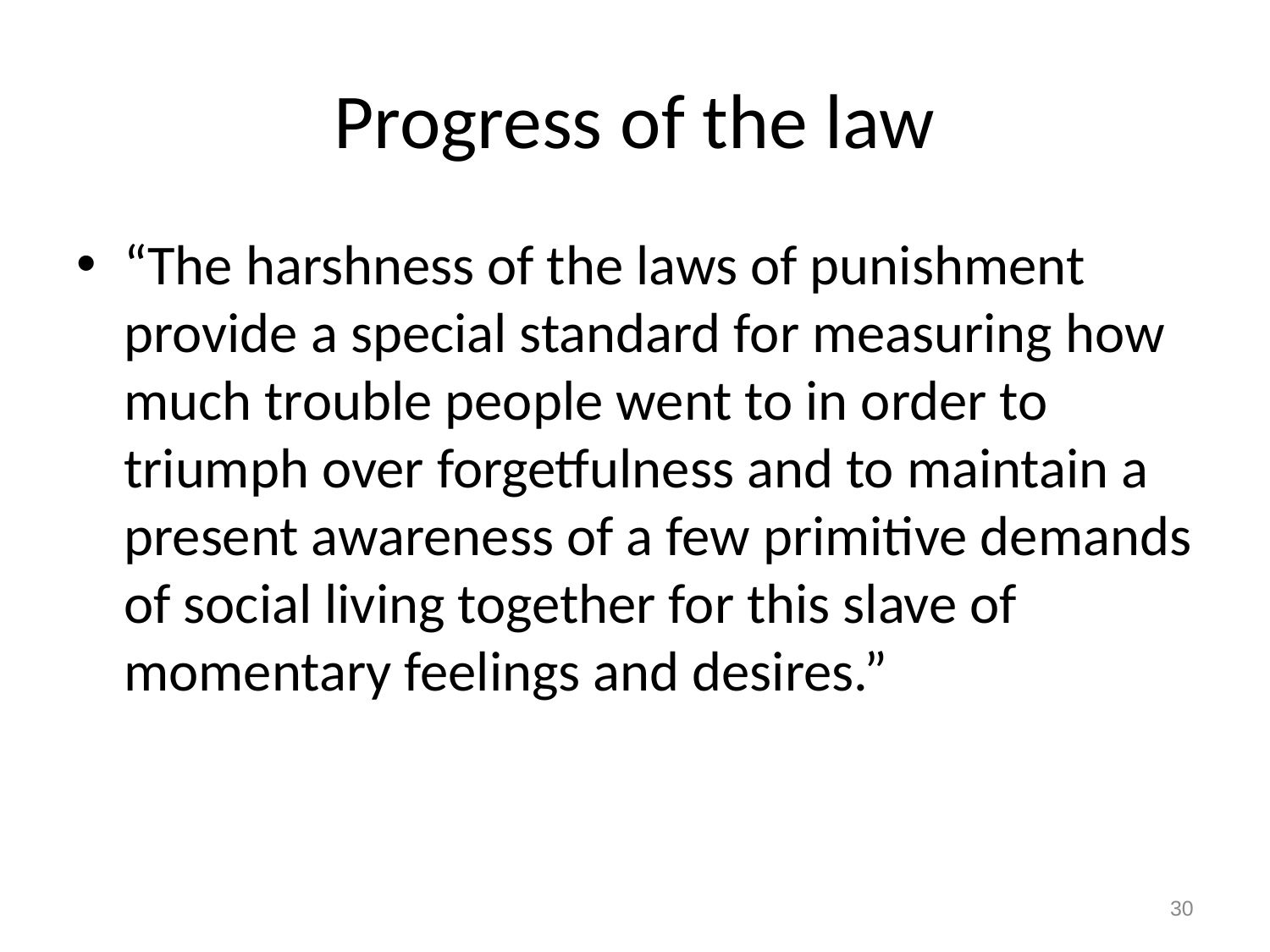

# Progress of the law
“The harshness of the laws of punishment provide a special standard for measuring how much trouble people went to in order to triumph over forgetfulness and to maintain a present awareness of a few primitive demands of social living together for this slave of momentary feelings and desires.”
30